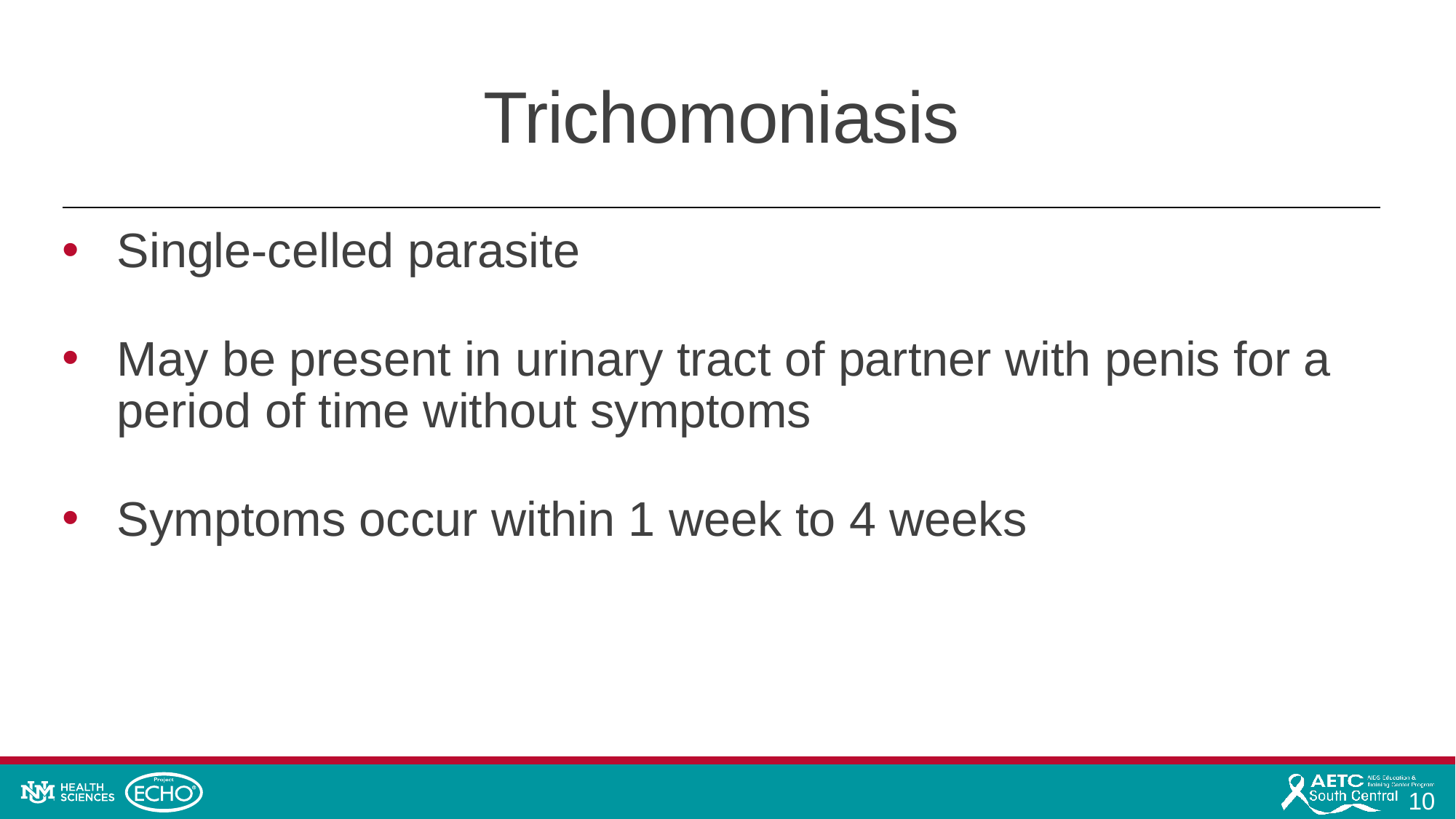

# Trichomoniasis
Single-celled parasite

May be present in urinary tract of partner with penis for a period of time without symptoms

Symptoms occur within 1 week to 4 weeks